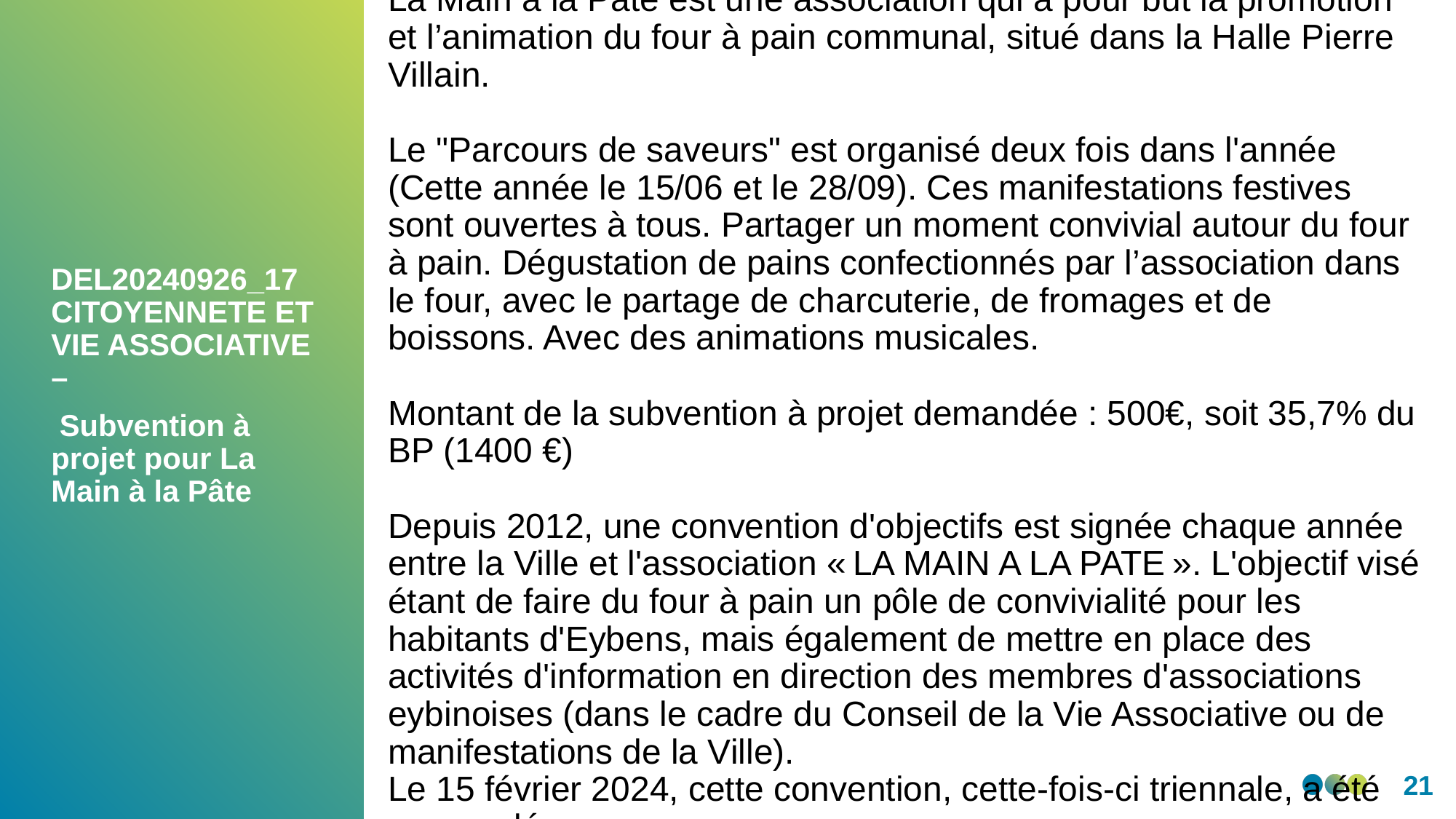

La Main à la Pâte est une association qui a pour but la promotion et l’animation du four à pain communal, situé dans la Halle Pierre Villain.

Le "Parcours de saveurs" est organisé deux fois dans l'année (Cette année le 15/06 et le 28/09). Ces manifestations festives sont ouvertes à tous. Partager un moment convivial autour du four à pain. Dégustation de pains confectionnés par l’association dans le four, avec le partage de charcuterie, de fromages et de boissons. Avec des animations musicales.

Montant de la subvention à projet demandée : 500€, soit 35,7% du BP (1400 €)

Depuis 2012, une convention d'objectifs est signée chaque année entre la Ville et l'association « LA MAIN A LA PATE ». L'objectif visé étant de faire du four à pain un pôle de convivialité pour les habitants d'Eybens, mais également de mettre en place des activités d'information en direction des membres d'associations eybinoises (dans le cadre du Conseil de la Vie Associative ou de manifestations de la Ville).
Le 15 février 2024, cette convention, cette-fois-ci triennale, a été renouvelée.
DEL20240926_17 CITOYENNETE ET VIE ASSOCIATIVE –
 Subvention à projet pour La Main à la Pâte